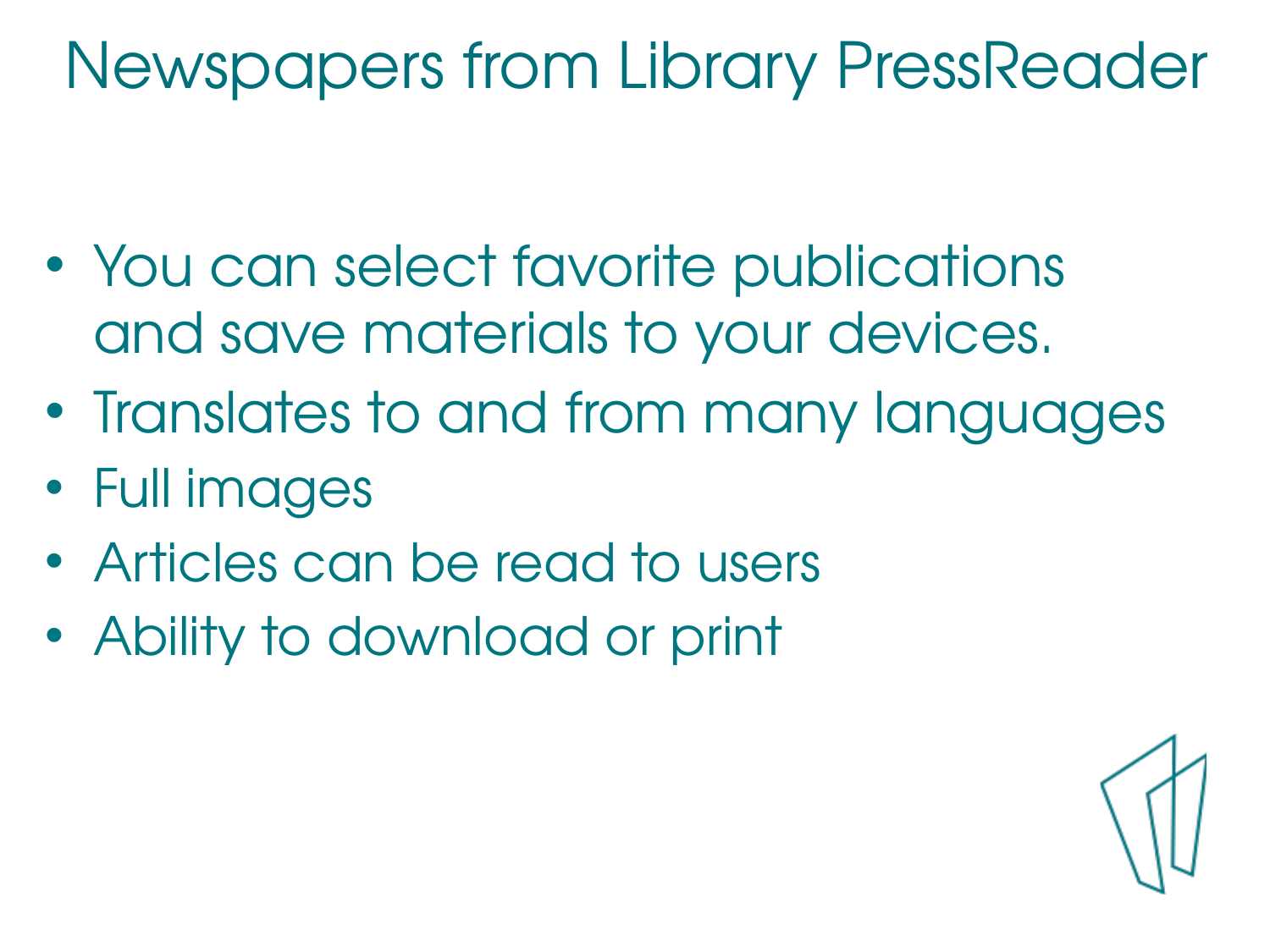

Newspapers from Library PressReader

You can select favorite publications and save materials to your devices.
Translates to and from many languages
Full images
Articles can be read to users
Ability to download or print